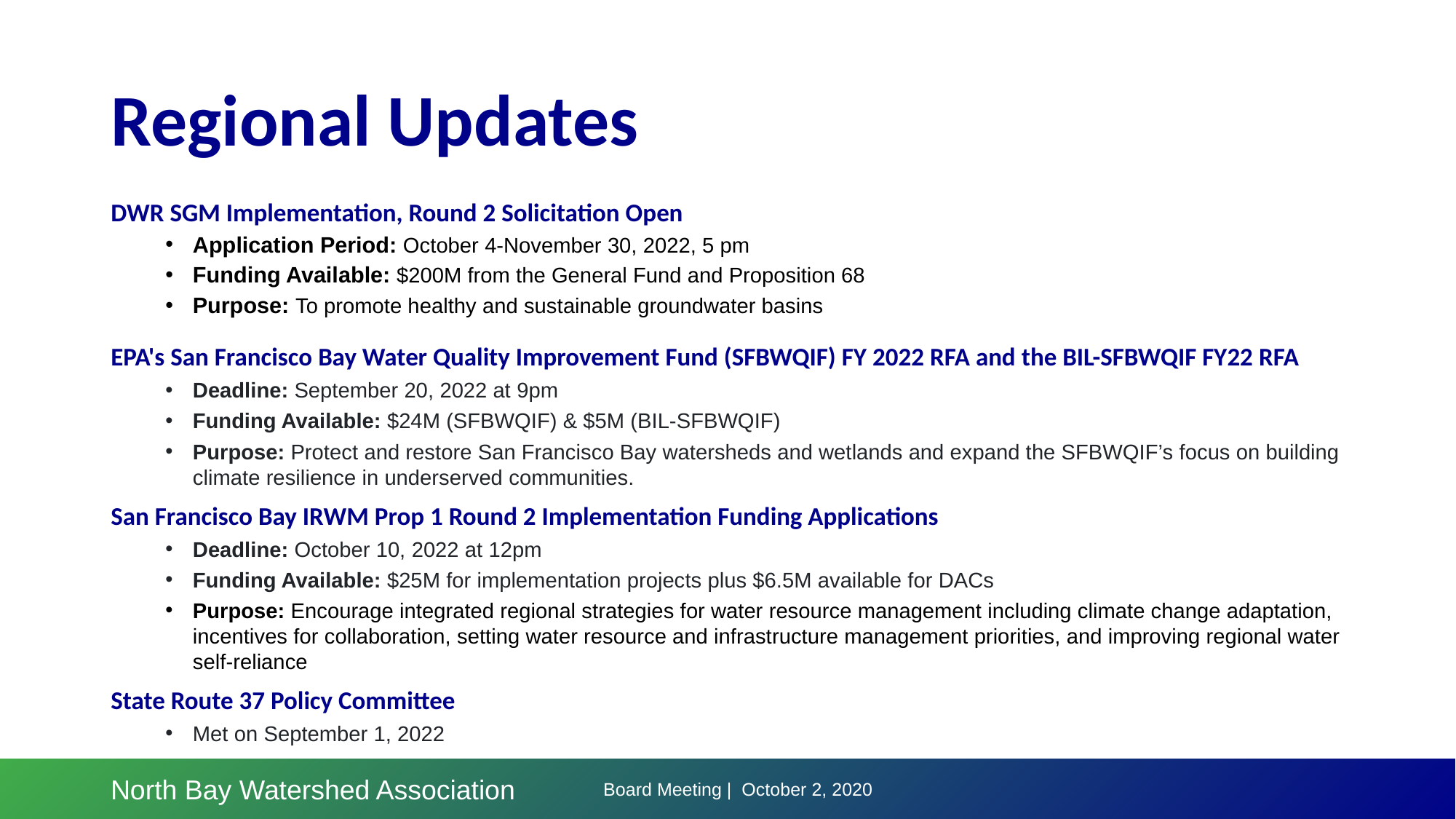

# Regional Updates
DWR SGM Implementation, Round 2 Solicitation Open
Application Period: October 4-November 30, 2022, 5 pm
Funding Available: $200M from the General Fund and Proposition 68
Purpose: To promote healthy and sustainable groundwater basins

EPA's San Francisco Bay Water Quality Improvement Fund (SFBWQIF) FY 2022 RFA and the BIL-SFBWQIF FY22 RFA
Deadline: September 20, 2022 at 9pm
Funding Available: $24M (SFBWQIF) & $5M (BIL-SFBWQIF)
Purpose: Protect and restore San Francisco Bay watersheds and wetlands and expand the SFBWQIF’s focus on building climate resilience in underserved communities.
San Francisco Bay IRWM Prop 1 Round 2 Implementation Funding Applications
Deadline: October 10, 2022 at 12pm
Funding Available: $25M for implementation projects plus $6.5M available for DACs
Purpose: Encourage integrated regional strategies for water resource management including climate change adaptation, incentives for collaboration, setting water resource and infrastructure management priorities, and improving regional water self-reliance
State Route 37 Policy Committee
Met on September 1, 2022

Board Meeting |  October 2, 2020